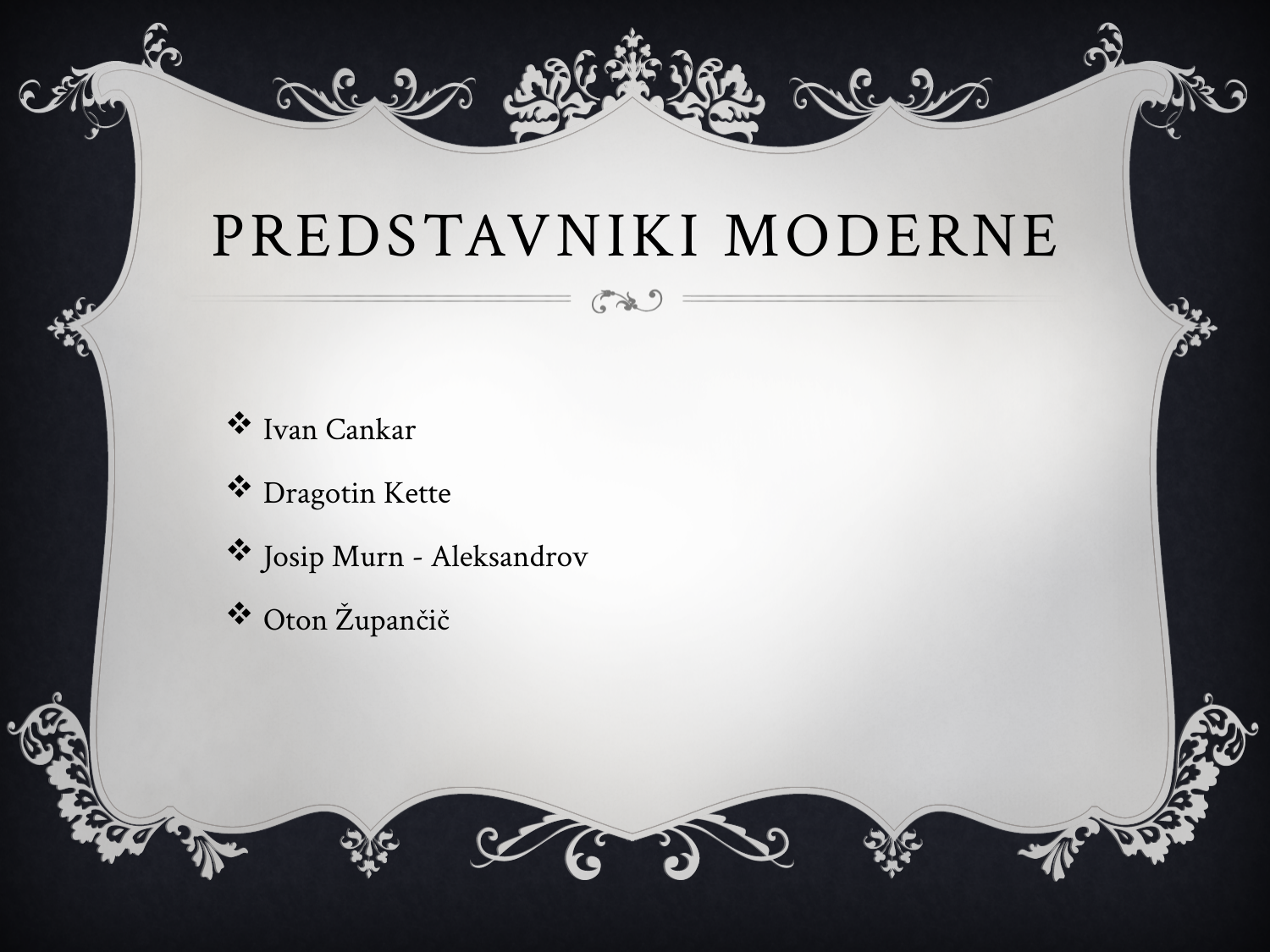

# Predstavniki moderne

Ivan Cankar
Dragotin Kette
Josip Murn - Aleksandrov
Oton Župančič